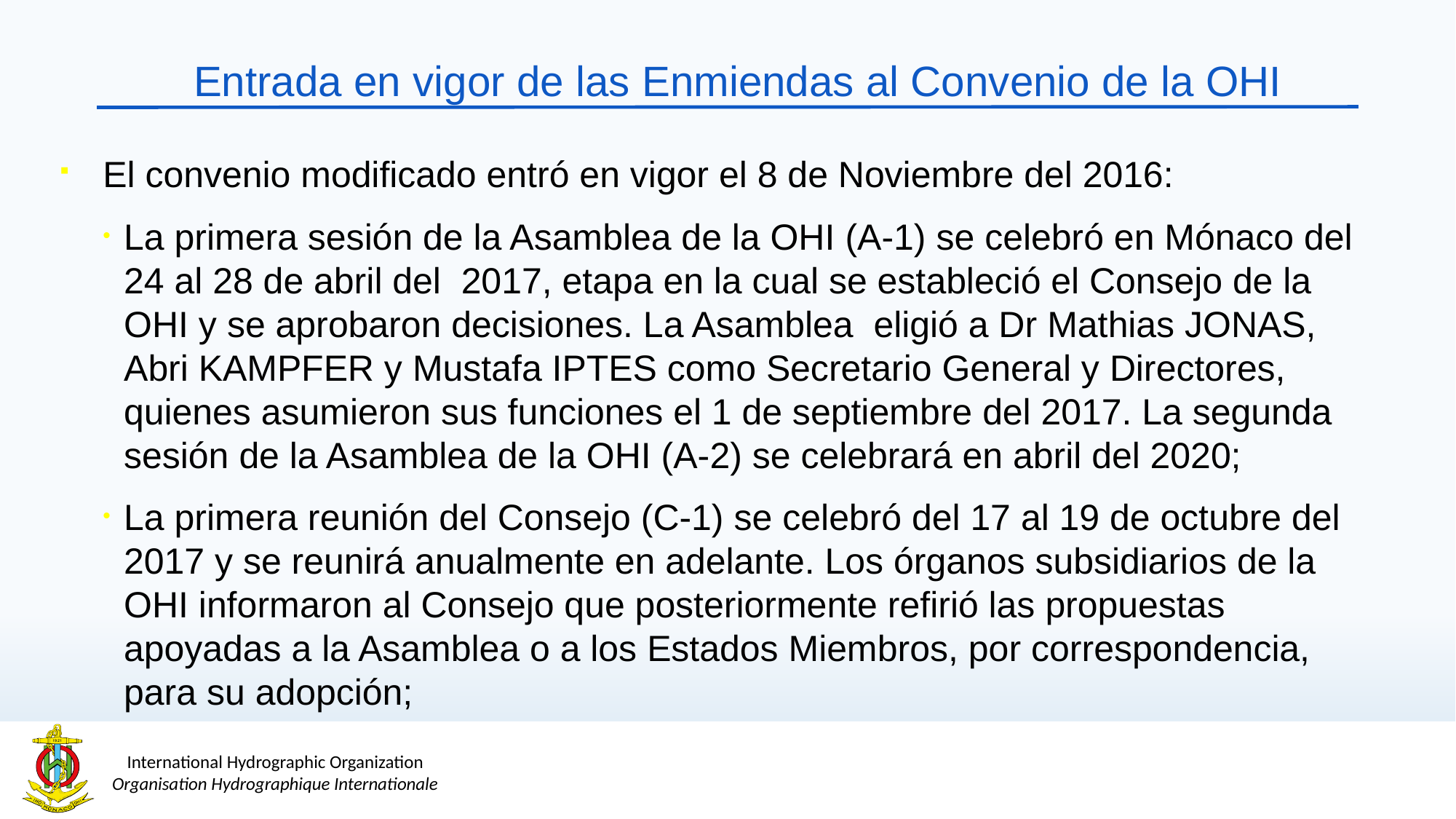

# Entrada en vigor de las Enmiendas al Convenio de la OHI
El convenio modificado entró en vigor el 8 de Noviembre del 2016:
La primera sesión de la Asamblea de la OHI (A-1) se celebró en Mónaco del 24 al 28 de abril del  2017, etapa en la cual se estableció el Consejo de la OHI y se aprobaron decisiones. La Asamblea  eligió a Dr Mathias JONAS, Abri KAMPFER y Mustafa IPTES como Secretario General y Directores, quienes asumieron sus funciones el 1 de septiembre del 2017. La segunda sesión de la Asamblea de la OHI (A-2) se celebrará en abril del 2020;
La primera reunión del Consejo (C-1) se celebró del 17 al 19 de octubre del 2017 y se reunirá anualmente en adelante. Los órganos subsidiarios de la OHI informaron al Consejo que posteriormente refirió las propuestas apoyadas a la Asamblea o a los Estados Miembros, por correspondencia, para su adopción;